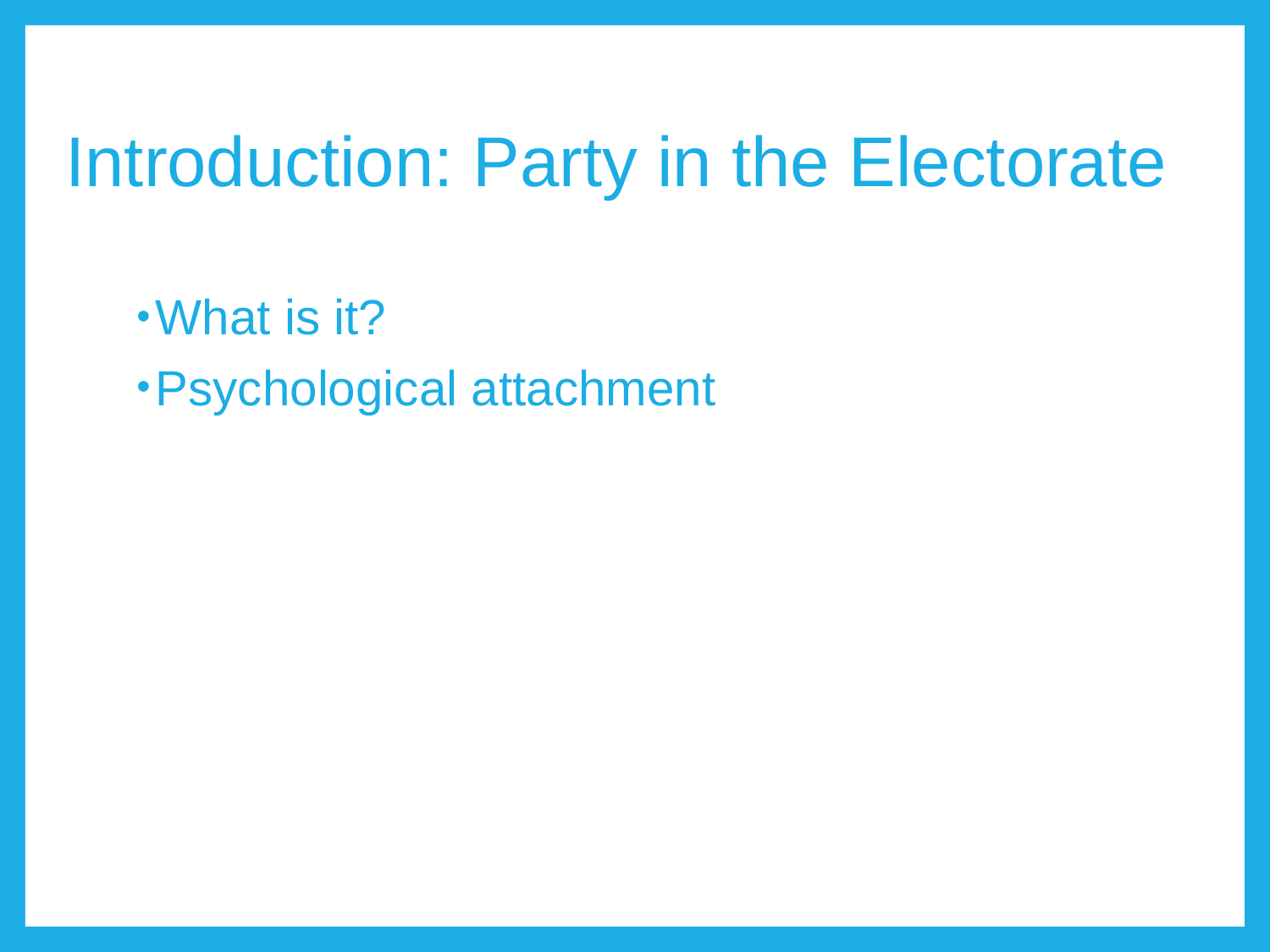

# Introduction: Party in the Electorate
What is it?
Psychological attachment